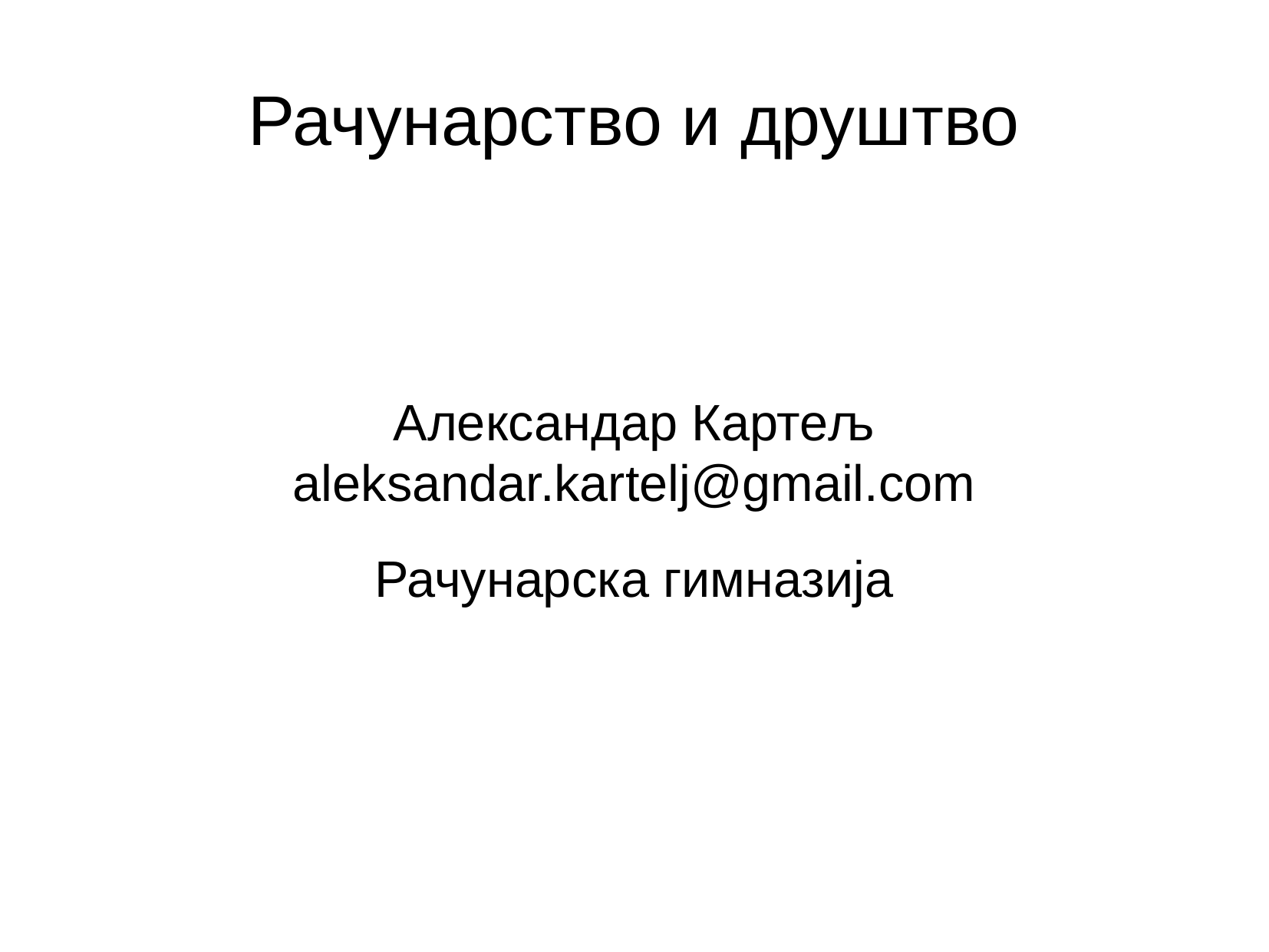

Рачунарство и друштво
Александар Картељ
aleksandar.kartelj@gmail.com

Рачунарска гимназија